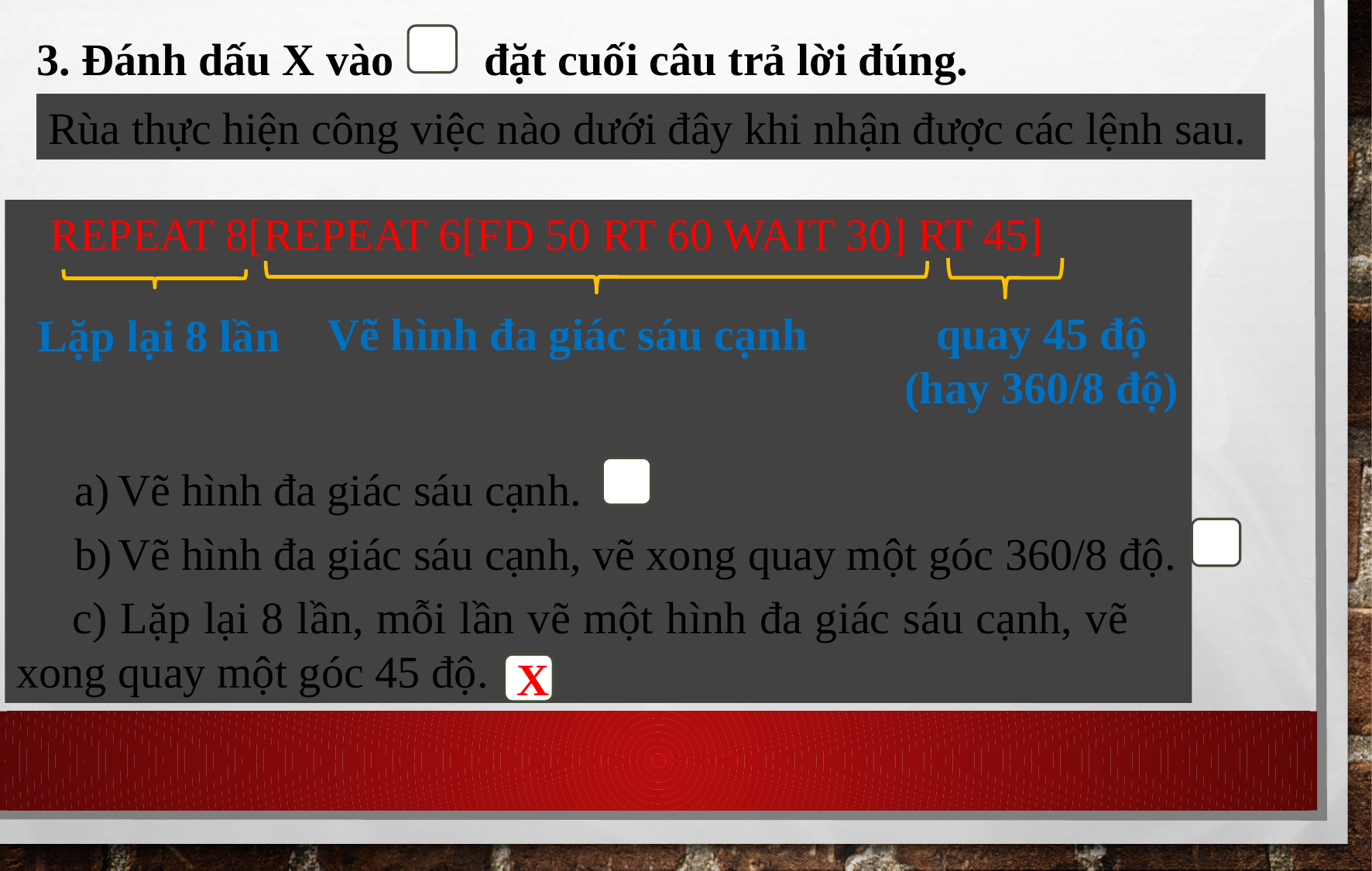

3. Đánh dấu X vào        đặt cuối câu trả lời đúng.

Rùa thực hiện công việc nào dưới đây khi nhận được các lệnh sau.

   REPEAT 8[REPEAT 6[FD 50 RT 60 WAIT 30] RT 45]

Vẽ hình đa giác sáu cạnh.
Vẽ hình đa giác sáu cạnh, vẽ xong quay một góc 360/8 độ.
c) Lặp lại 8 lần, mỗi lần vẽ một hình đa giác sáu cạnh, vẽ     xong quay một góc 45 độ.

quay 45 độ
(hay 360/8 độ)
Vẽ hình đa giác sáu cạnh
Lặp lại 8 lần

X